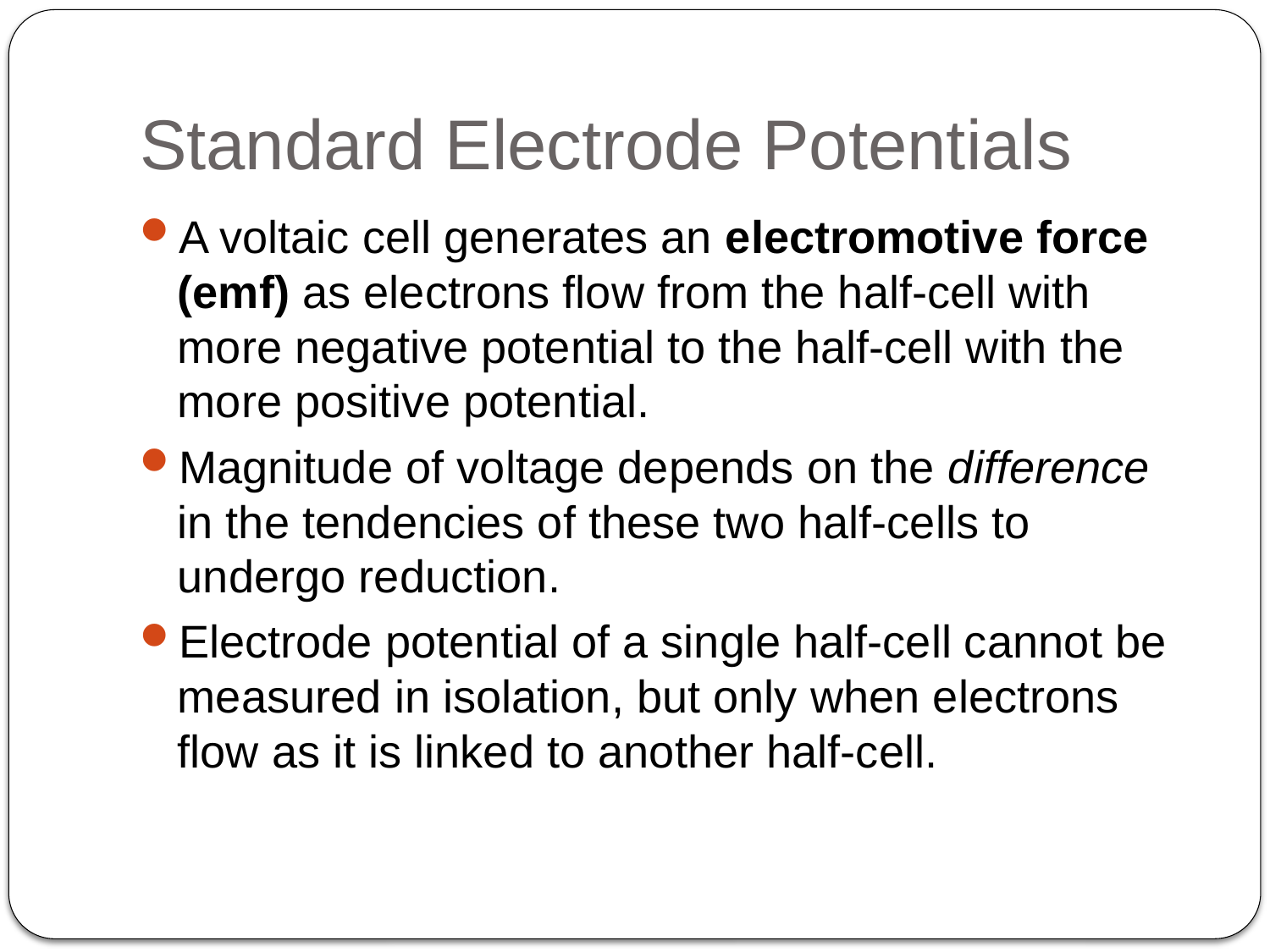

# Standard Electrode Potentials
A voltaic cell generates an electromotive force (emf) as electrons flow from the half-cell with more negative potential to the half-cell with the more positive potential.
Magnitude of voltage depends on the difference in the tendencies of these two half-cells to undergo reduction.
Electrode potential of a single half-cell cannot be measured in isolation, but only when electrons flow as it is linked to another half-cell.